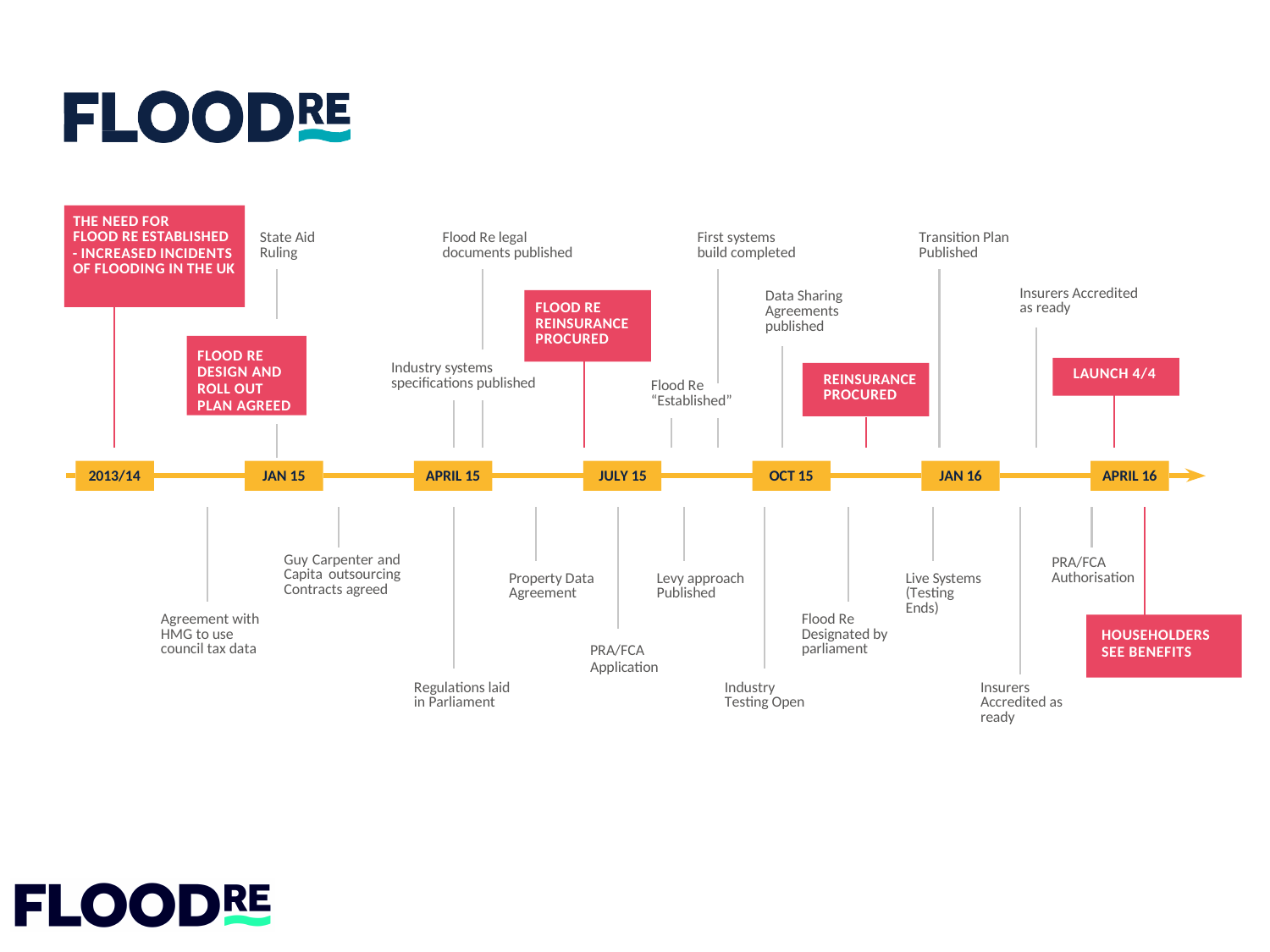

THE NEED FOR
FLOOD RE ESTABLISHED
- INCREASED INCIDENTS OF FLOODING IN THE UK
State Aid Ruling
Flood Re legal documents published
First systems build completed
Transition Plan Published

Data Sharing
Insurers Accredited as ready

FLOOD RE
REINSURANCE PROCURED
Agreements
published

FLOOD RE DESIGN AND ROLL OUT PLAN AGREED
LAUNCH 4/4
Industry systems
REINSURANCE PROCURED

LAUNCH 4/4

REINSURANCE PROCURED
specifications published
i    See page 6

Flood Re

“Established”

i    See page 5

2013/14
JAN 15
APRIL 15
JULY 15
OCT 15
JAN 16
APRIL 16

Guy Carpenter and Capita outsourcing Contracts agreed
PRA/FCA
Authorisation
Property Data Agreement
Levy approach Published
Live Systems (Testing Ends)
Agreement with HMG to use council tax data
Flood Re Designated by parliament

HOUSEHOLDERS
HOUSEHOLDERS SEE BENEFITS
SEE BENEFITS
PRA/FCA
Application

i    See page 8

Regulations laid in Parliament
Industry Testing Open
Insurers Accredited as ready